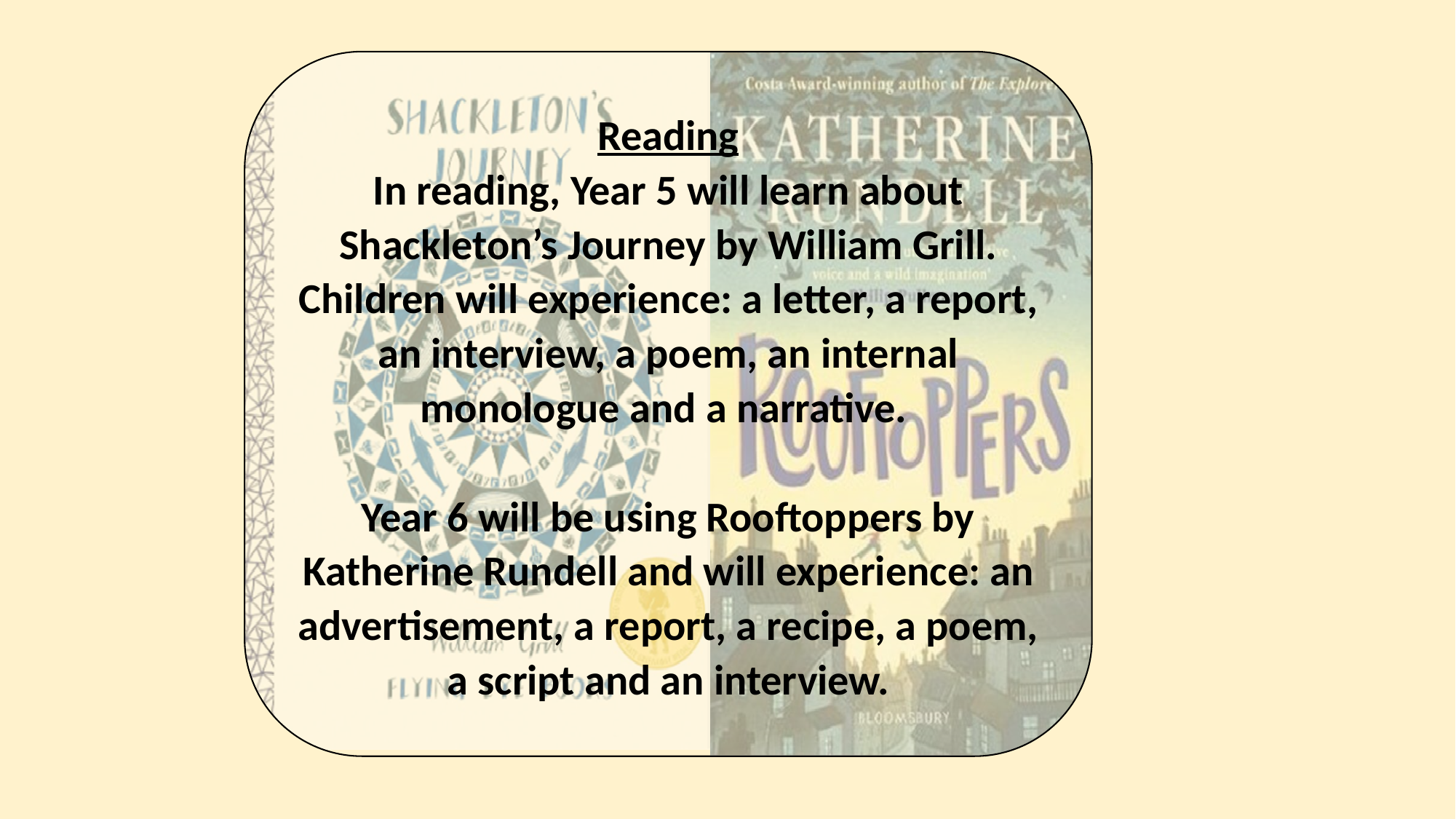

Reading
In reading, Year 5 will learn about Shackleton’s Journey by William Grill. Children will experience: a letter, a report, an interview, a poem, an internal monologue and a narrative.

Year 6 will be using Rooftoppers by Katherine Rundell and will experience: an advertisement, a report, a recipe, a poem, a script and an interview.